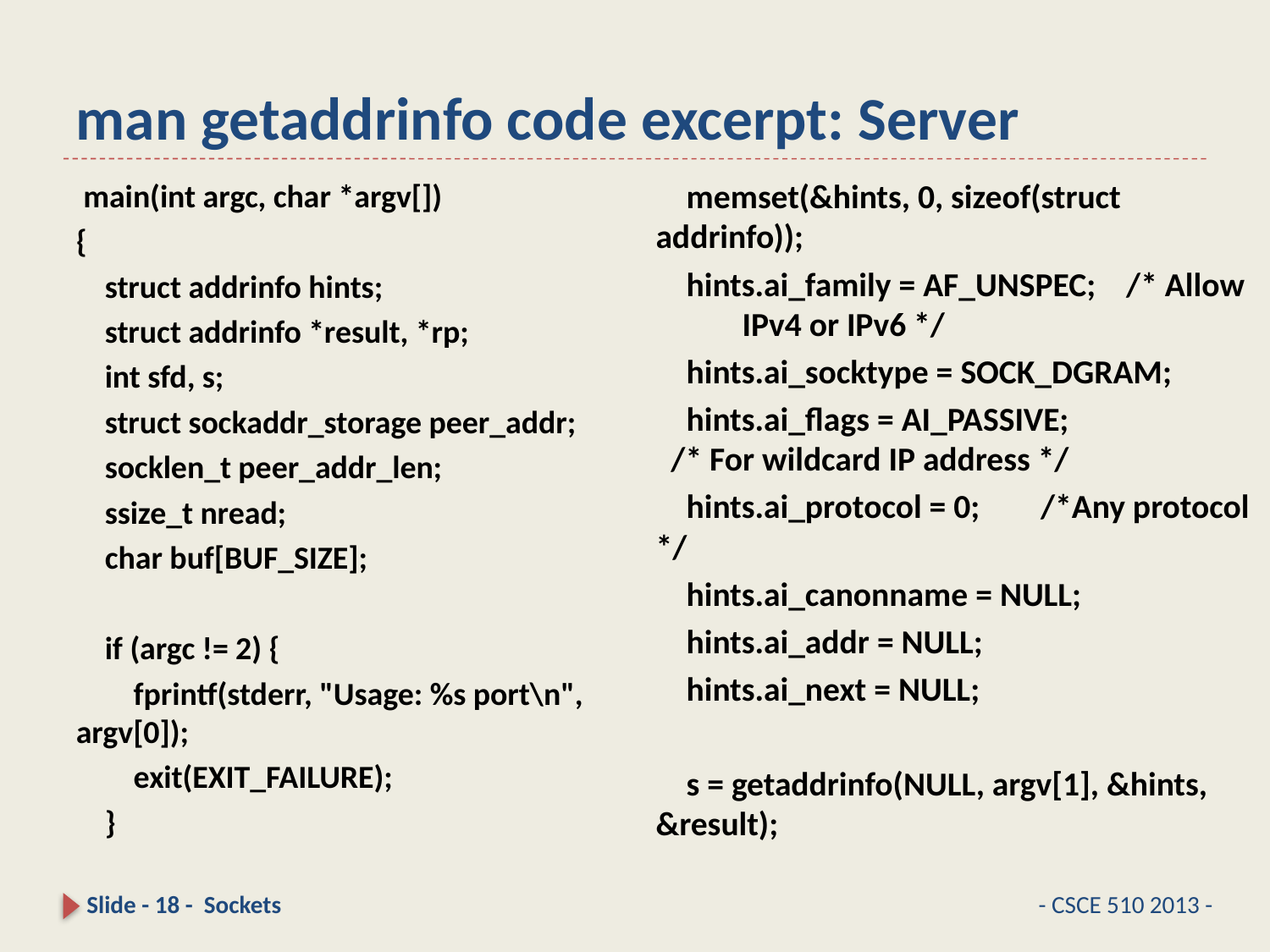

# man getaddrinfo code excerpt: Server
    memset(&hints, 0, sizeof(struct addrinfo));
    hints.ai_family = AF_UNSPEC;    /* Allow 			IPv4 or IPv6 */
    hints.ai_socktype = SOCK_DGRAM;
    hints.ai_flags = AI_PASSIVE;    		             /* For wildcard IP address */
    hints.ai_protocol = 0;        /*Any protocol */
    hints.ai_canonname = NULL;
    hints.ai_addr = NULL;
    hints.ai_next = NULL;

    s = getaddrinfo(NULL, argv[1], &hints, &result);
 main(int argc, char *argv[])
{
    struct addrinfo hints;
    struct addrinfo *result, *rp;
    int sfd, s;
    struct sockaddr_storage peer_addr;
    socklen_t peer_addr_len;
    ssize_t nread;
    char buf[BUF_SIZE];

    if (argc != 2) {
        fprintf(stderr, "Usage: %s port\n", argv[0]);
        exit(EXIT_FAILURE);
    }
Slide - 18 -  Sockets
- CSCE 510 2013 -